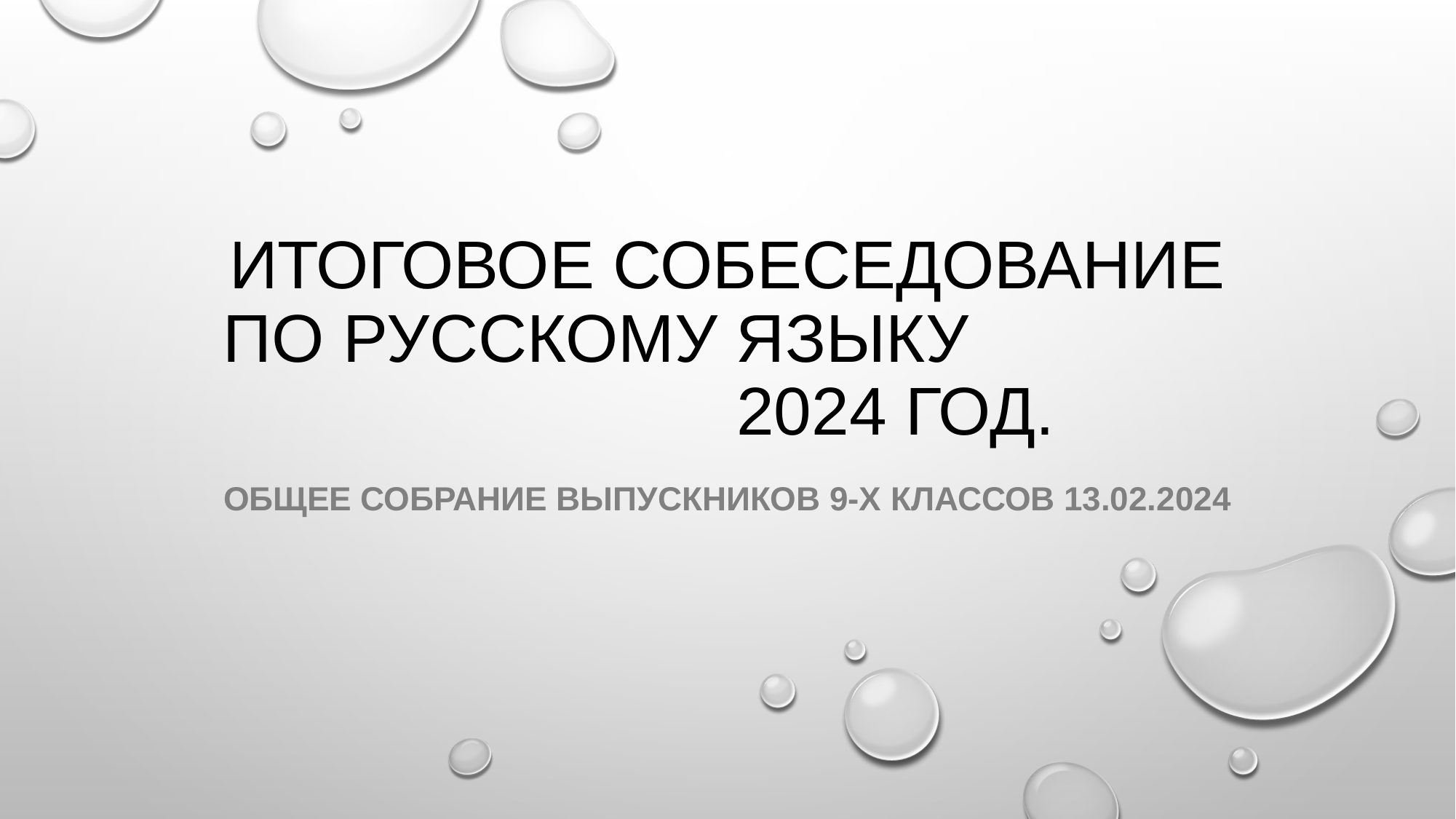

# Итоговое собеседование ПО РУССКОМУ ЯЗЫКУ                                 2024 год.
Общее собрание выпускников 9-х классов 13.02.2024